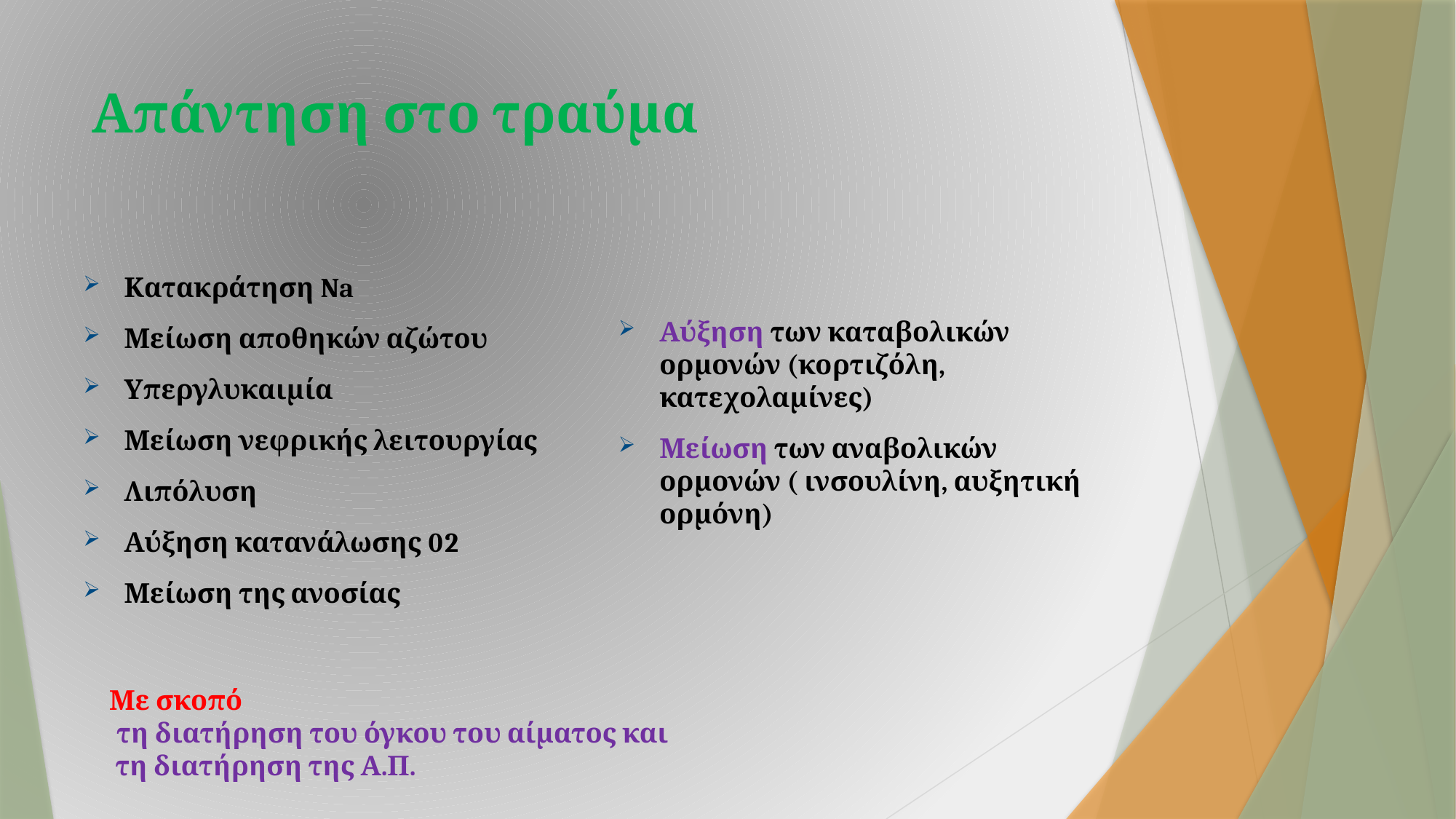

# Απάντηση στο τραύμα

Κατακράτηση Na
Μείωση αποθηκών αζώτου
Υπεργλυκαιμία
Μείωση νεφρικής λειτουργίας
Λιπόλυση
Αύξηση κατανάλωσης 02
Μείωση της ανοσίας

Αύξηση των καταβολικών ορμονών (κορτιζόλη, κατεχολαμίνες)
Μείωση των αναβολικών ορμονών ( ινσουλίνη, αυξητική ορμόνη)

Με σκοπό
 τη διατήρηση του όγκου του αίματος και
 τη διατήρηση της Α.Π.